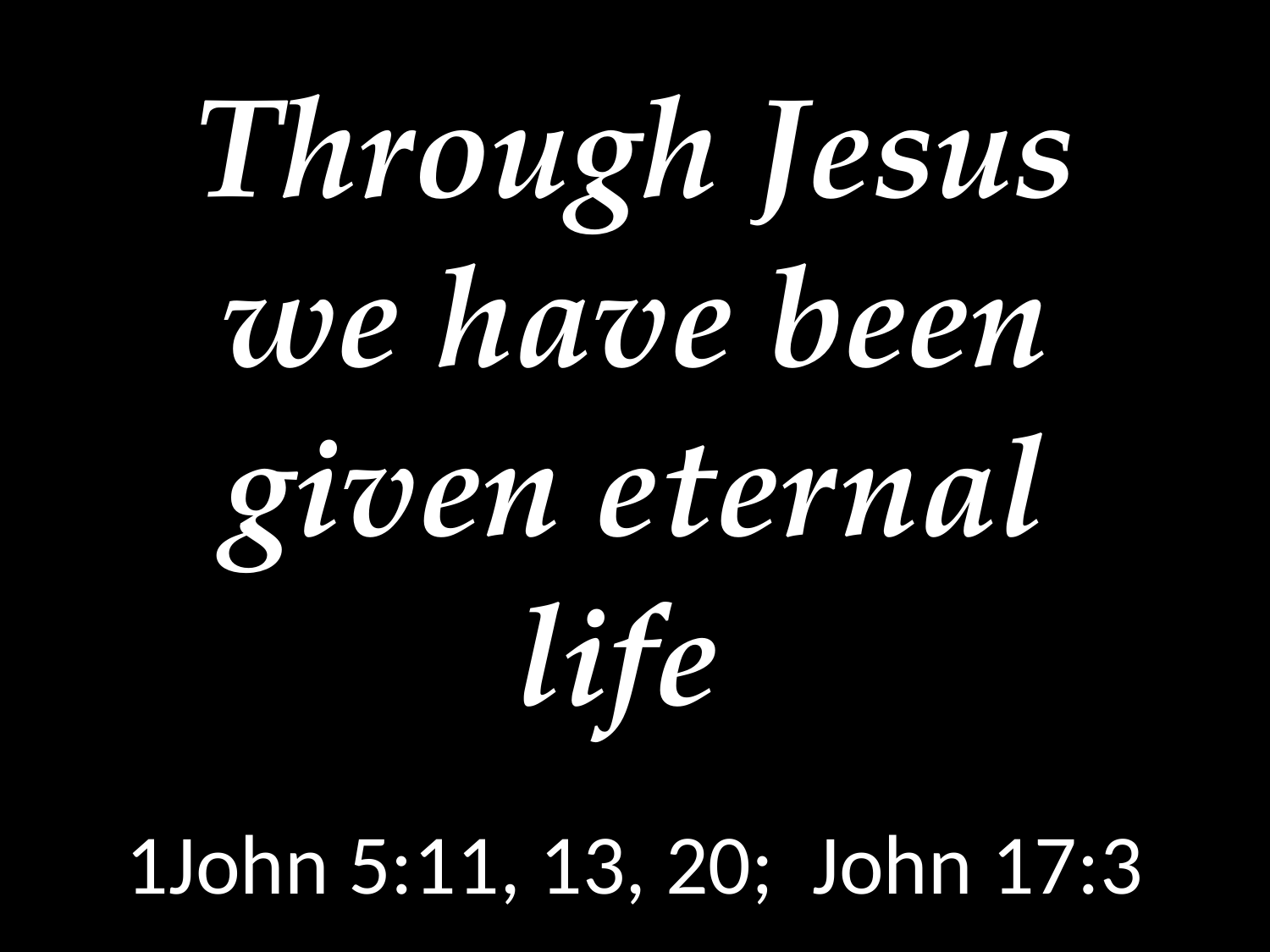

# Through Jesus we have been given eternal life
GOD
GOD
1John 5:11, 13, 20;  John 17:3